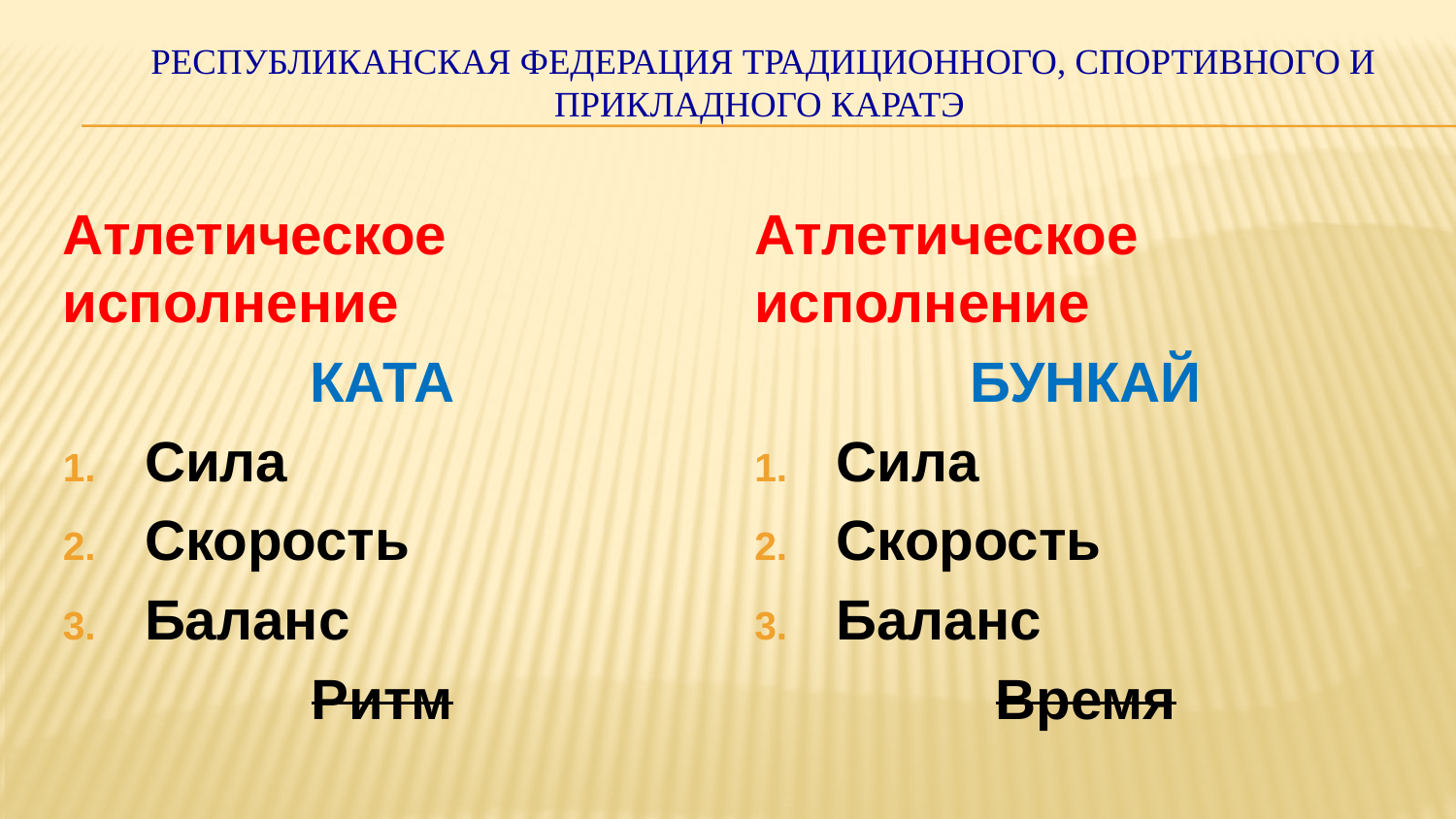

# РЕСПУБЛИКАНСКАЯ ФЕДЕРАЦИЯ ТРАДИЦИОННОГО, СПОРТИВНОГО И ПРИКЛАДНОГО КАРАТЭ
Атлетическое исполнение
КАТА
Сила
Скорость
Баланс
Ритм
Атлетическое исполнение
БУНКАЙ
Сила
Скорость
Баланс
Время